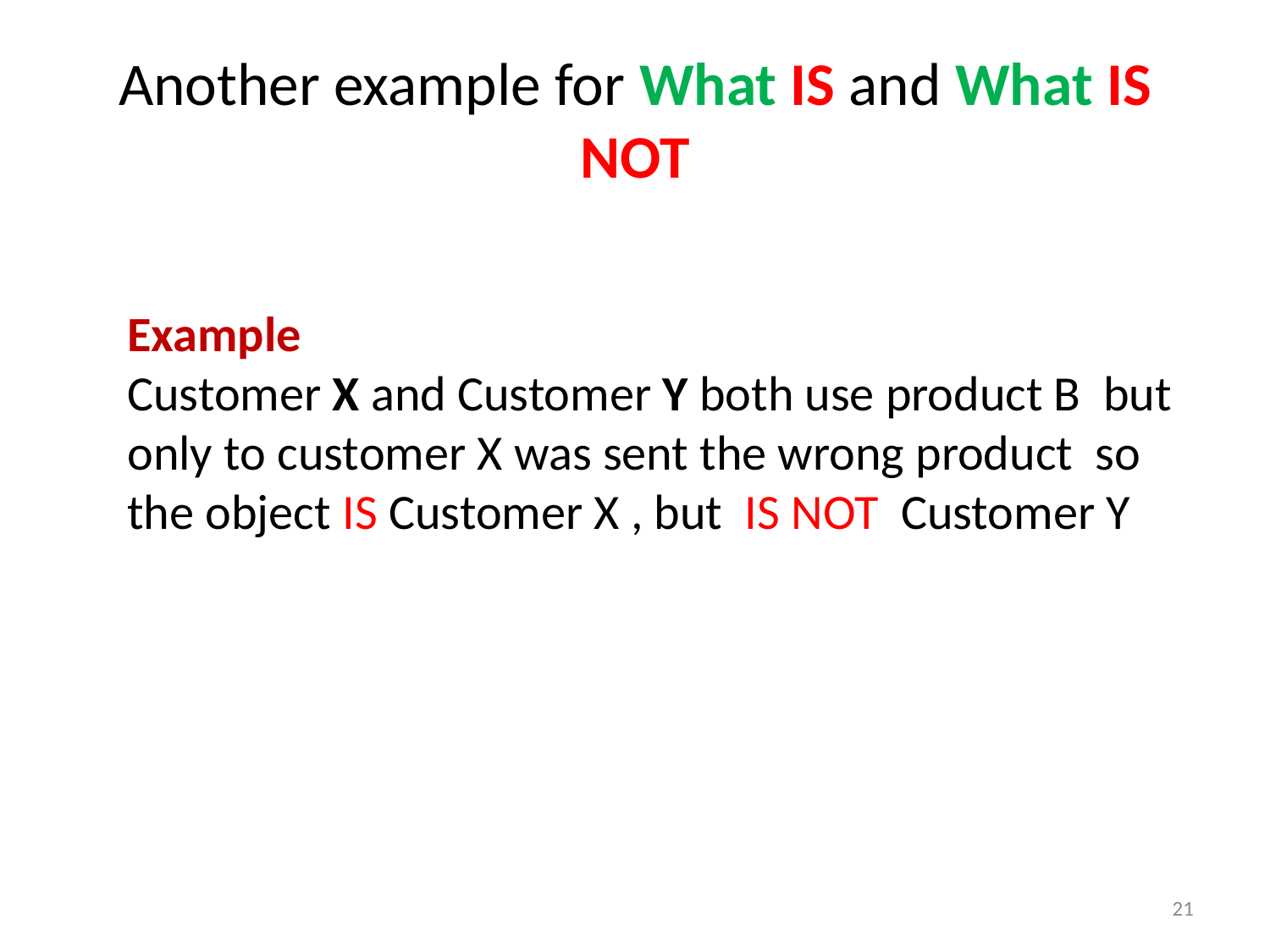

# Another example for What IS and What IS NOT
Example
Customer X and Customer Y both use product B  but only to customer X was sent the wrong product  so the object IS Customer X , but  IS NOT  Customer Y

21